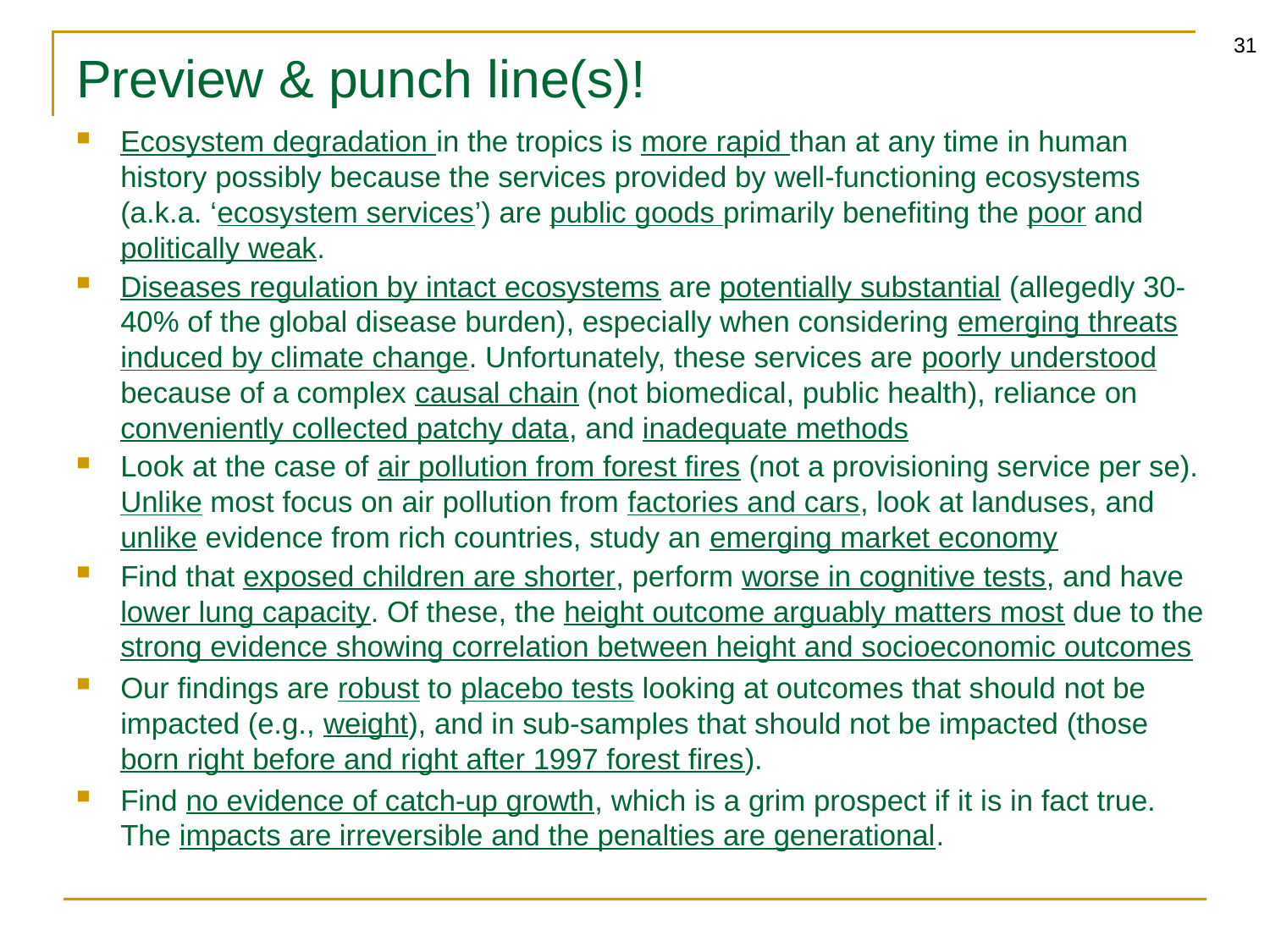

31
# Preview & punch line(s)!
Ecosystem degradation in the tropics is more rapid than at any time in human history possibly because the services provided by well-functioning ecosystems (a.k.a. ‘ecosystem services’) are public goods primarily benefiting the poor and politically weak.
Diseases regulation by intact ecosystems are potentially substantial (allegedly 30-40% of the global disease burden), especially when considering emerging threats induced by climate change. Unfortunately, these services are poorly understood because of a complex causal chain (not biomedical, public health), reliance on conveniently collected patchy data, and inadequate methods
Look at the case of air pollution from forest fires (not a provisioning service per se). Unlike most focus on air pollution from factories and cars, look at landuses, and unlike evidence from rich countries, study an emerging market economy
Find that exposed children are shorter, perform worse in cognitive tests, and have lower lung capacity. Of these, the height outcome arguably matters most due to the strong evidence showing correlation between height and socioeconomic outcomes
Our findings are robust to placebo tests looking at outcomes that should not be impacted (e.g., weight), and in sub-samples that should not be impacted (those born right before and right after 1997 forest fires).
Find no evidence of catch-up growth, which is a grim prospect if it is in fact true. The impacts are irreversible and the penalties are generational.